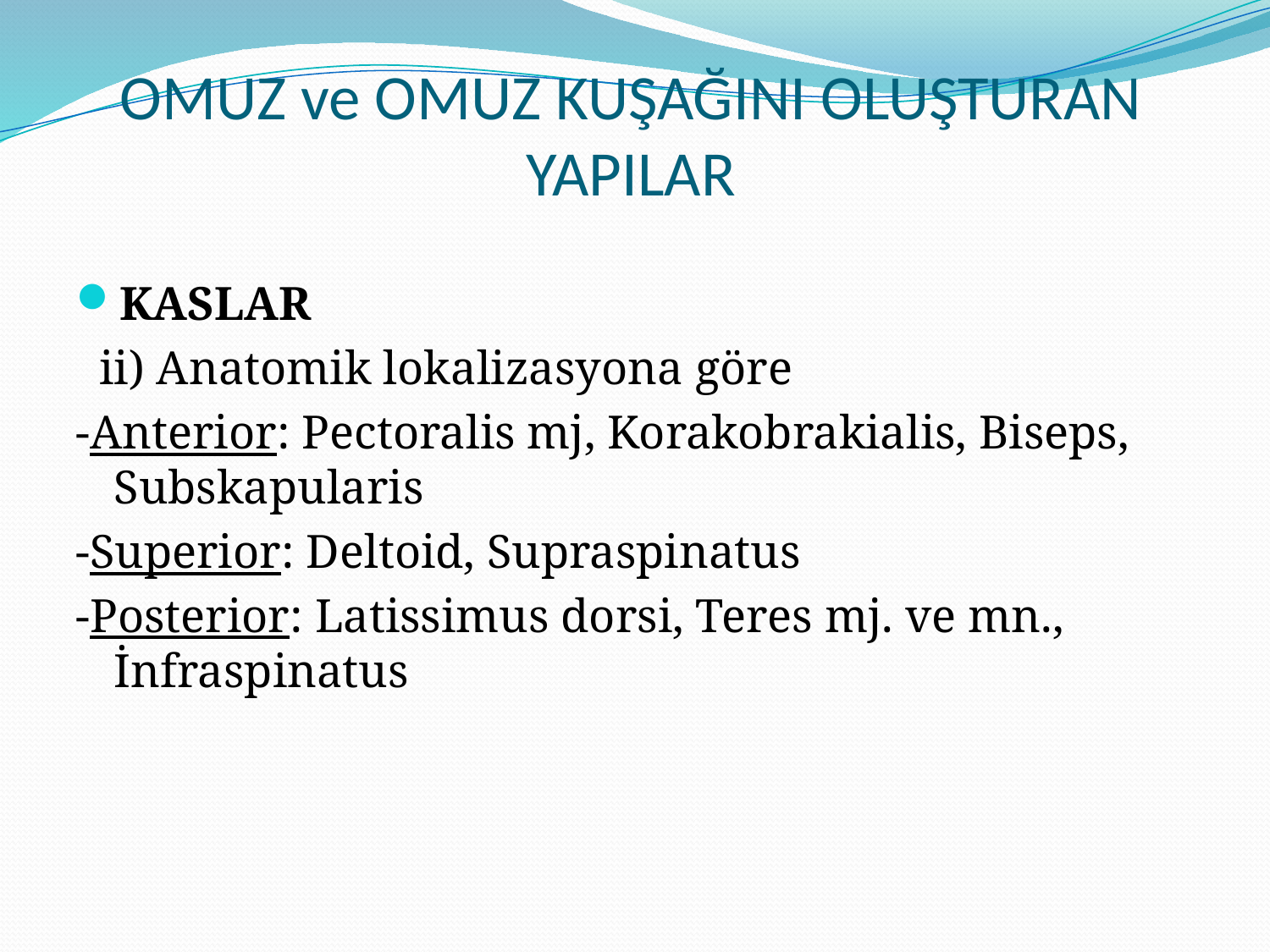

# OMUZ ve OMUZ KUŞAĞINI OLUŞTURAN YAPILAR
KASLAR
  ii) Anatomik lokalizasyona göre
-Anterior: Pectoralis mj, Korakobrakialis, Biseps, Subskapularis
-Superior: Deltoid, Supraspinatus
-Posterior: Latissimus dorsi, Teres mj. ve mn., İnfraspinatus